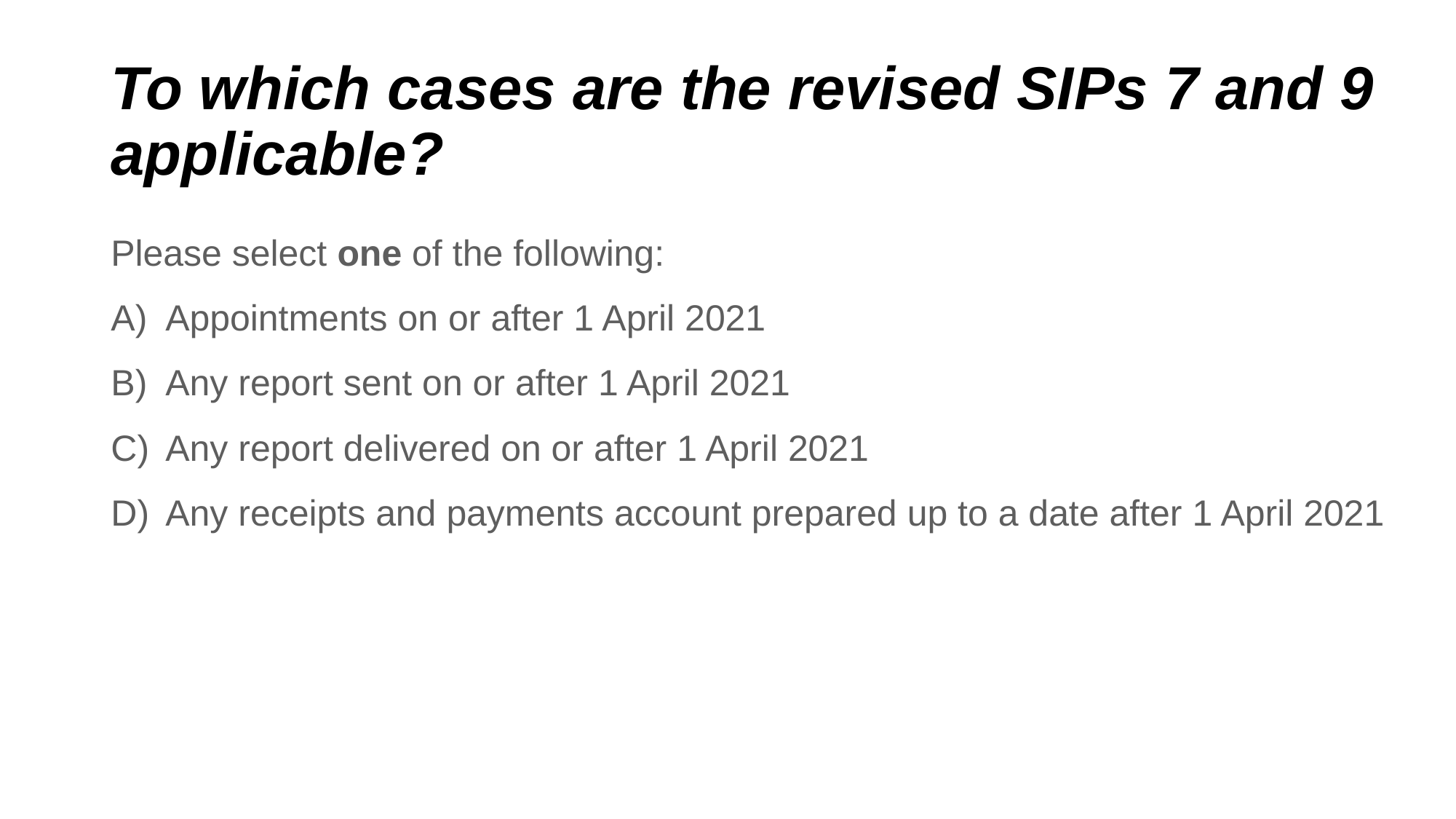

# To which cases are the revised SIPs 7 and 9 applicable?
Please select one of the following:
Appointments on or after 1 April 2021
Any report sent on or after 1 April 2021
Any report delivered on or after 1 April 2021
Any receipts and payments account prepared up to a date after 1 April 2021